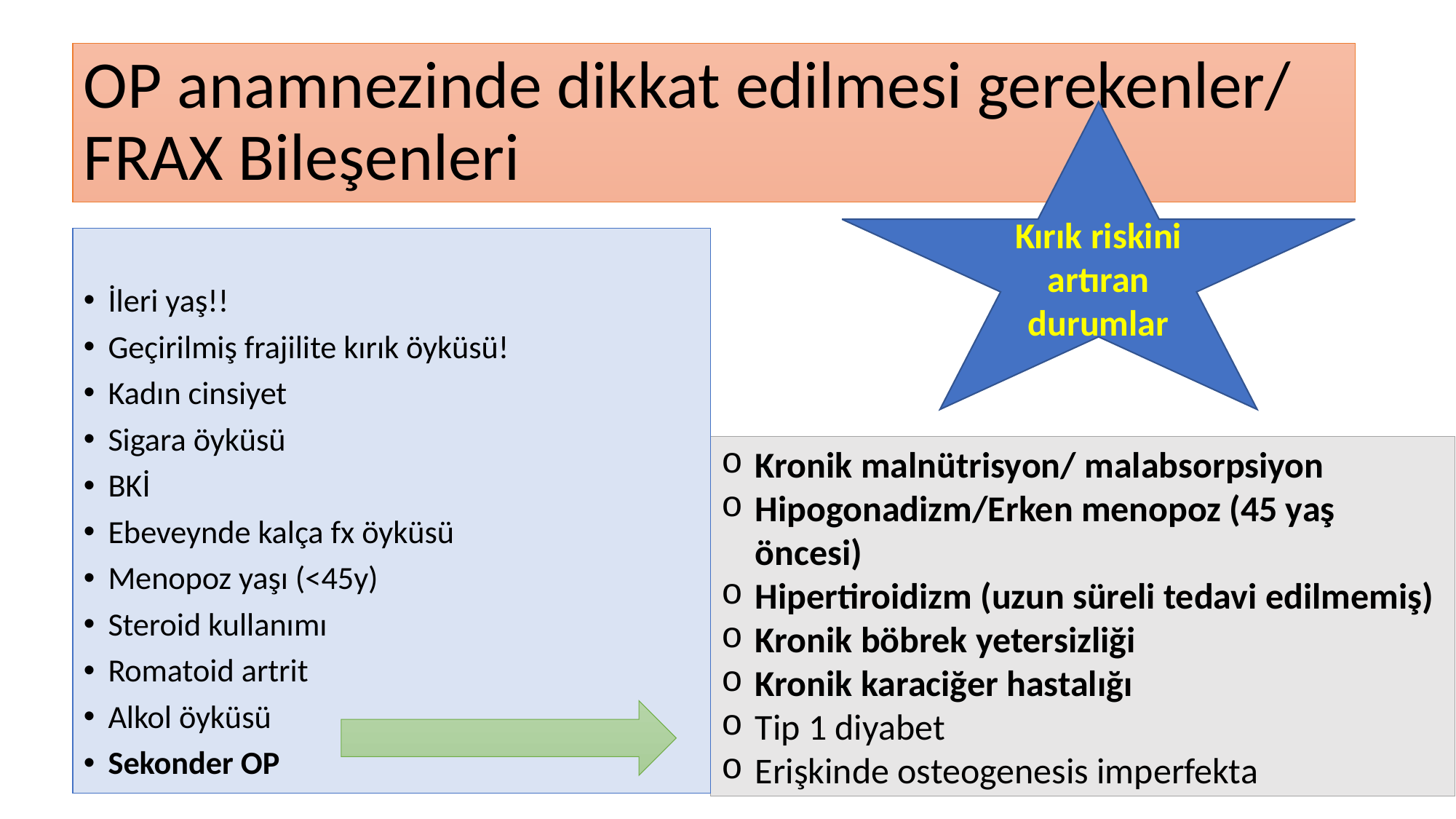

# OP anamnezinde dikkat edilmesi gerekenler/ FRAX Bileşenleri
Kırık riskini artıran durumlar

İleri yaş!!
Geçirilmiş frajilite kırık öyküsü!
Kadın cinsiyet
Sigara öyküsü
BKİ
Ebeveynde kalça fx öyküsü
Menopoz yaşı (<45y)
Steroid kullanımı
Romatoid artrit
Alkol öyküsü
Sekonder OP
Kronik malnütrisyon/ malabsorpsiyon
Hipogonadizm/Erken menopoz (45 yaş öncesi)
Hipertiroidizm (uzun süreli tedavi edilmemiş)
Kronik böbrek yetersizliği
Kronik karaciğer hastalığı
Tip 1 diyabet
Erişkinde osteogenesis imperfekta